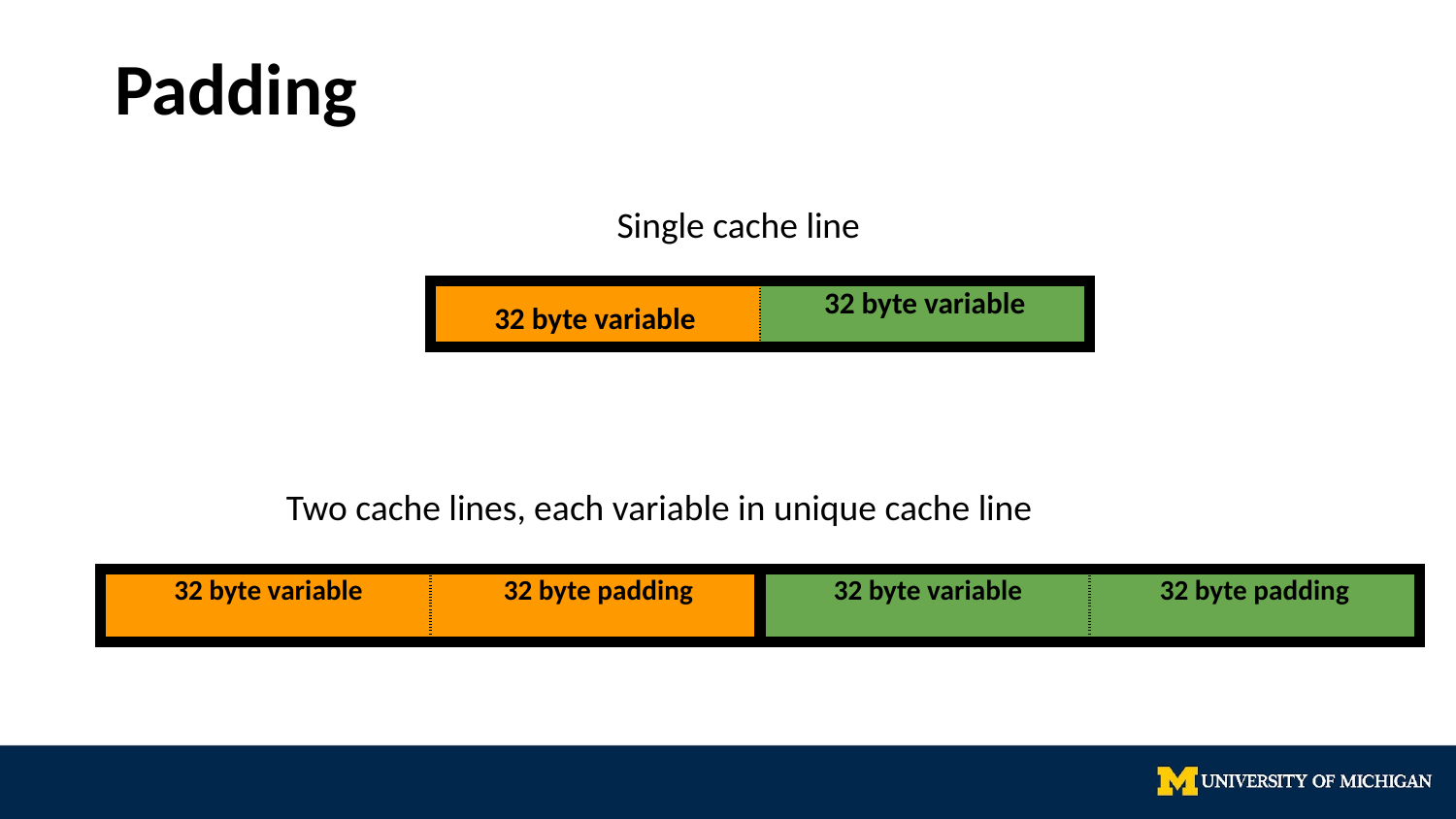

# Padding
Single cache line
| 32 byte variable | 32 byte variable |
| --- | --- |
Two cache lines, each variable in unique cache line
| 32 byte variable | 32 byte padding | 32 byte variable | 32 byte padding |
| --- | --- | --- | --- |